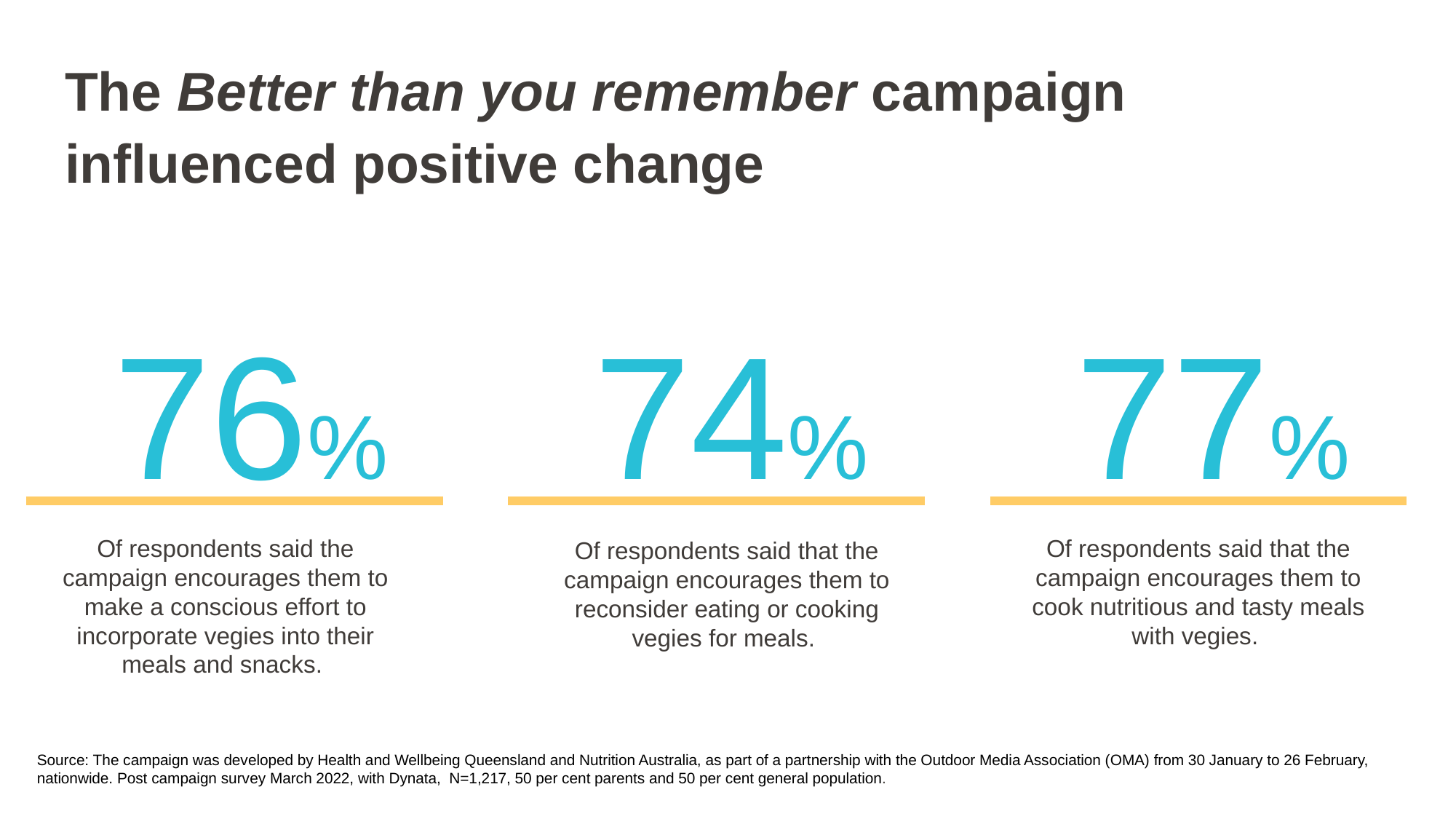

# The Better than you remember campaign influenced positive change
76%
74%
77%
Of respondents said the campaign encourages them to make a conscious effort to incorporate vegies into their meals and snacks.
Of respondents said that the campaign encourages them to cook nutritious and tasty meals with vegies.
Of respondents said that the campaign encourages them to reconsider eating or cooking vegies for meals.

Source: The campaign was developed by Health and Wellbeing Queensland and Nutrition Australia, as part of a partnership with the Outdoor Media Association (OMA) from 30 January to 26 February, nationwide. Post campaign survey March 2022, with Dynata,  N=1,217, 50 per cent parents and 50 per cent general population.